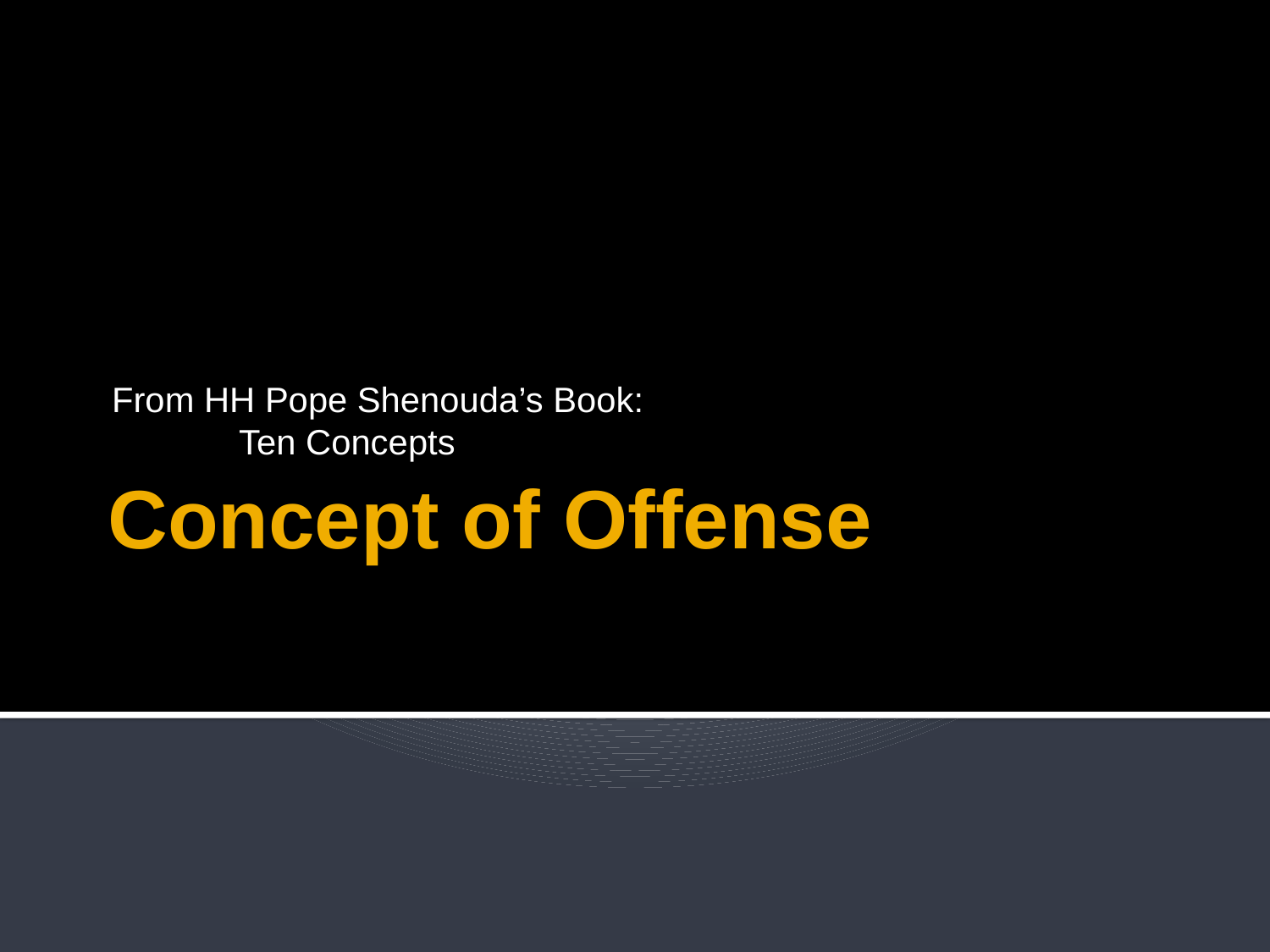

From HH Pope Shenouda’s Book:
	Ten Concepts
# Concept of Offense